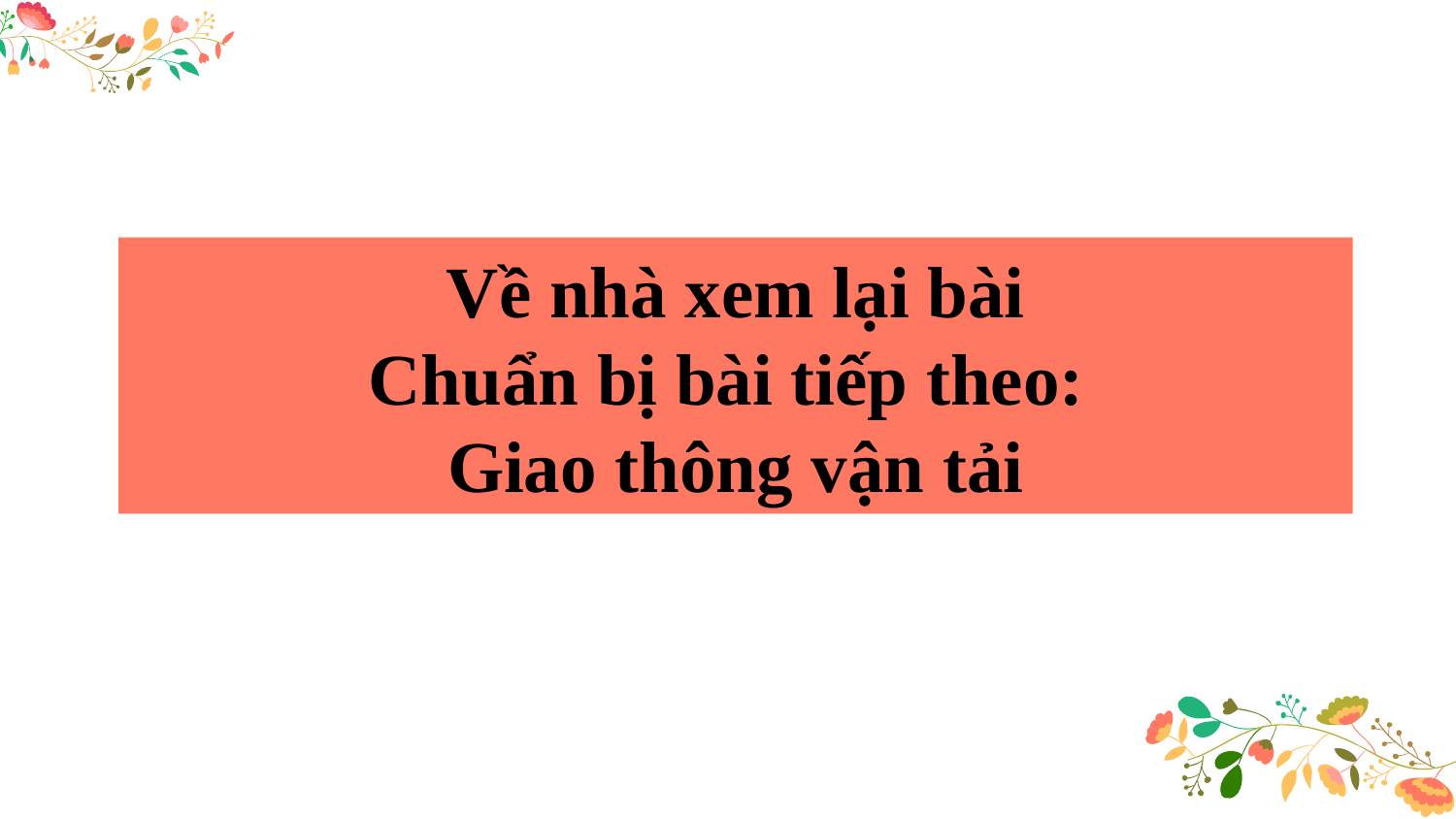

Về nhà xem lại bài
Chuẩn bị bài tiếp theo:
Giao thông vận tải